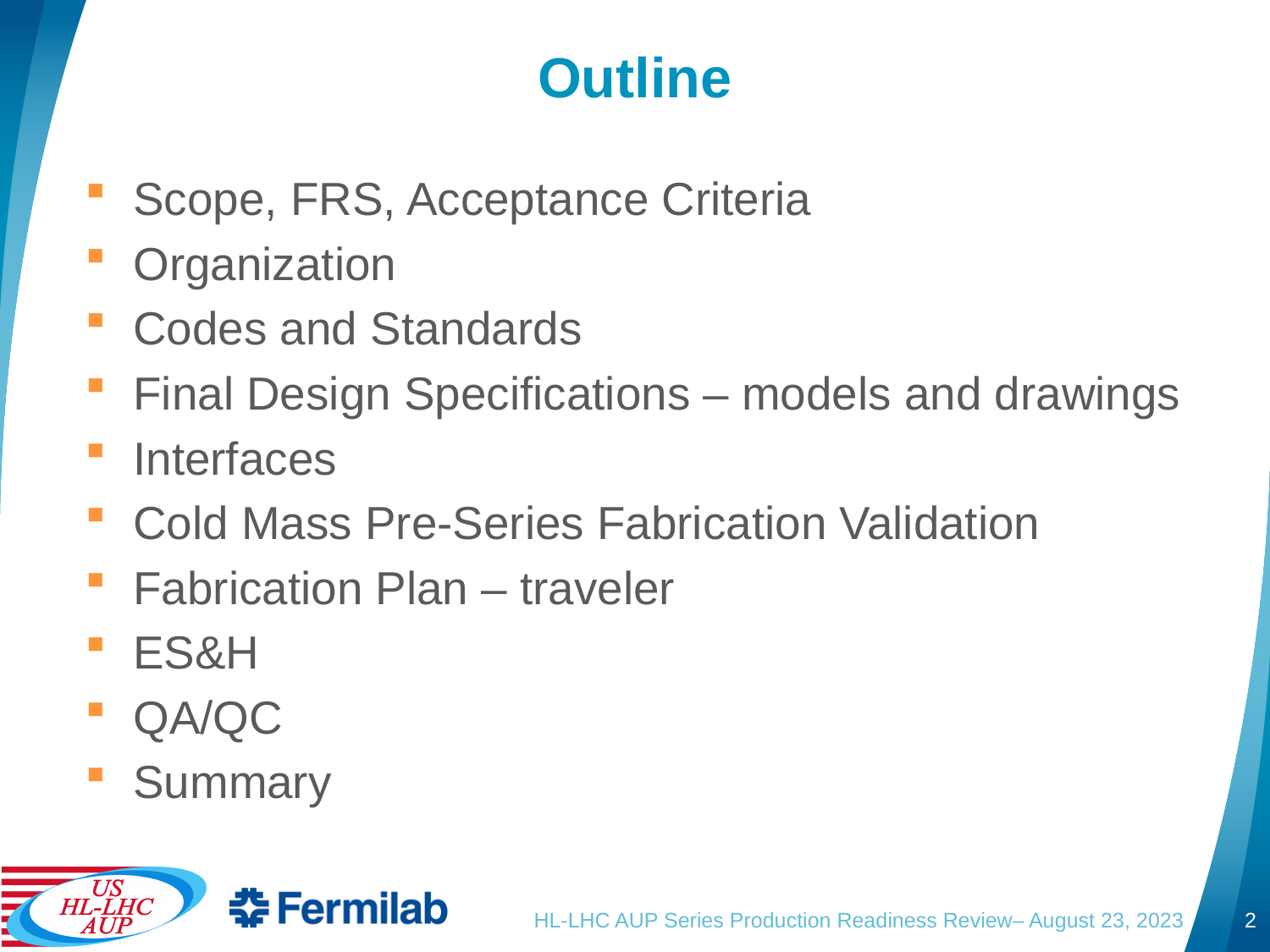

# Outline
Scope, FRS, Acceptance Criteria
Organization
Codes and Standards
Final Design Specifications – models and drawings
Interfaces
Cold Mass Pre-Series Fabrication Validation
Fabrication Plan – traveler
ES&H
QA/QC
Summary
HL-LHC AUP Series Production Readiness Review– August 23, 2023
2